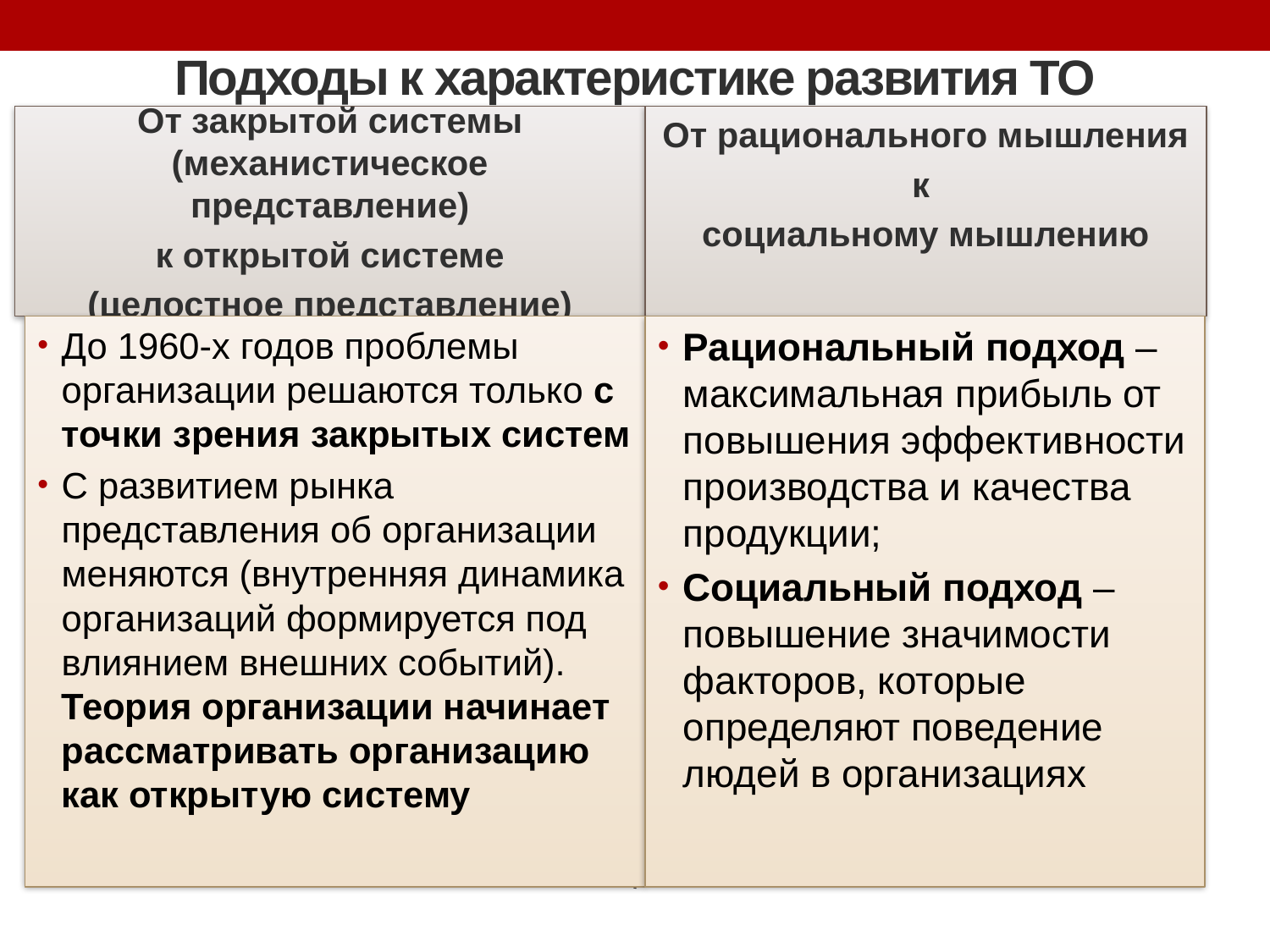

# Подходы к характеристике развития ТО
От закрытой системы (механистическое представление)
 к открытой системе
(целостное представление)
От рационального мышления
к
социальному мышлению
До 1960-х годов проблемы организации решаются только с точки зрения закрытых систем
С развитием рынка представления об организации меняются (внутренняя динамика организаций формируется под влиянием внешних событий). Теория организации начинает рассматривать организацию как открытую систему
Рациональный подход – максимальная прибыль от повышения эффективности производства и качества продукции;
Социальный подход – повышение значимости факторов, которые определяют поведение людей в организациях